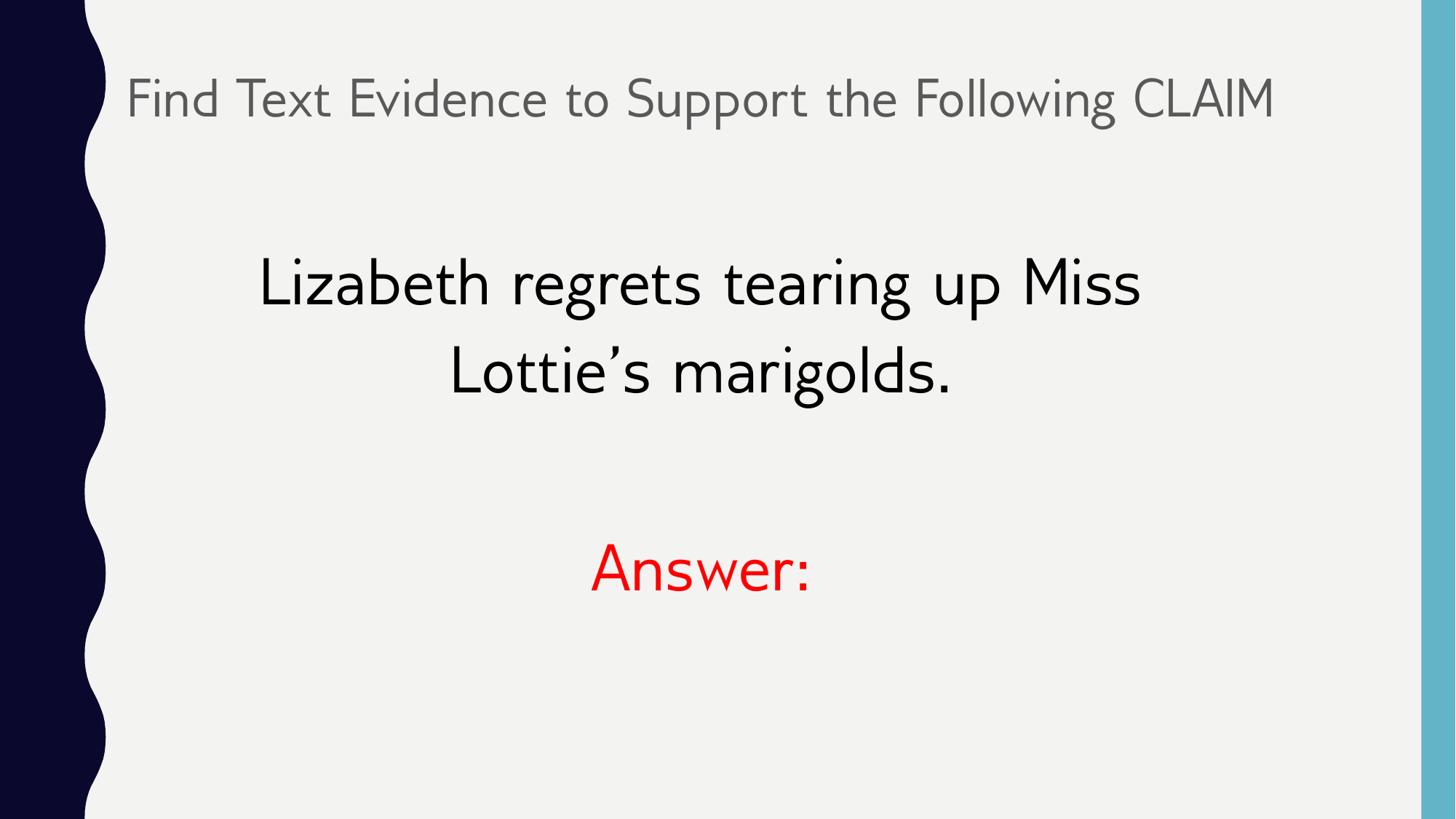

Find Text Evidence to Support the Following CLAIM
Lizabeth regrets tearing up Miss Lottie’s marigolds.

Answer: